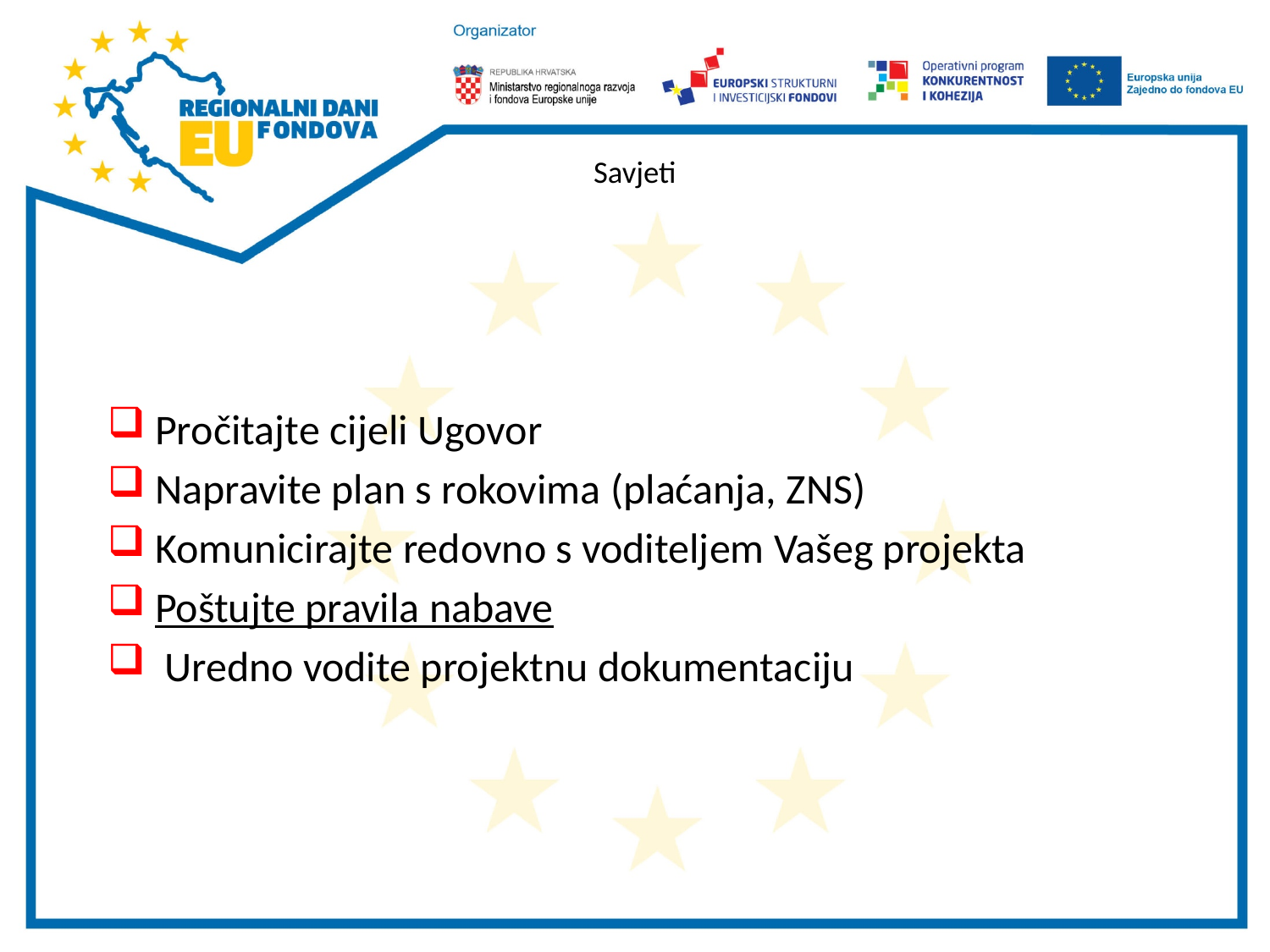

# Savjeti

Pročitajte cijeli Ugovor
Napravite plan s rokovima (plaćanja, ZNS)
Komunicirajte redovno s voditeljem Vašeg projekta
Poštujte pravila nabave
 Uredno vodite projektnu dokumentaciju